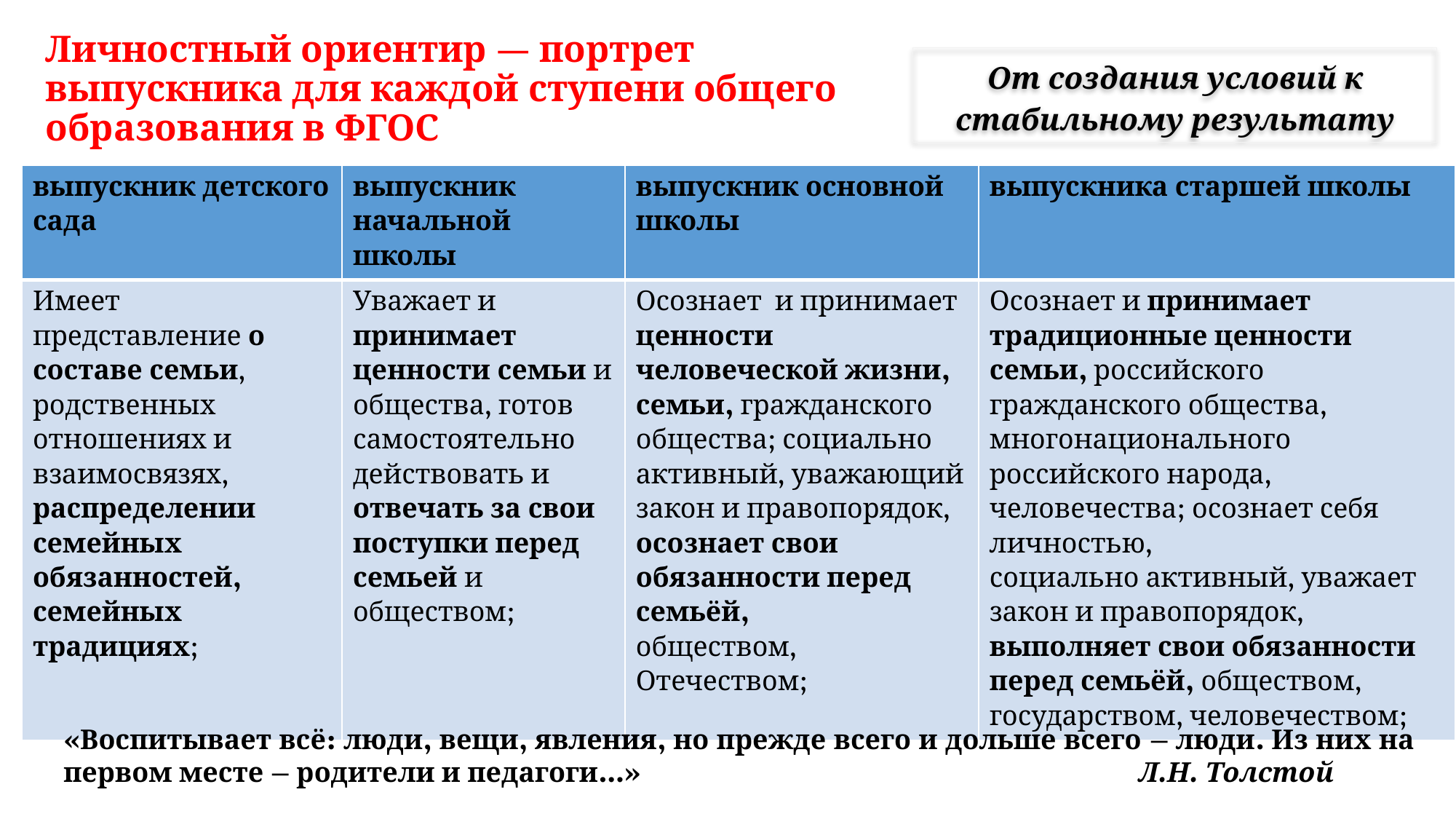

# Личностный ориентир — портрет выпускника для каждой ступени общего образования в ФГОС
От создания условий к стабильному результату
| выпускник детского сада | выпускник начальной школы | выпускник основной школы | выпускника старшей школы |
| --- | --- | --- | --- |
| Имеет представление о составе семьи, родственных отношениях и взаимосвязях, распределении семейных обязанностей, семейных традициях; | Уважает и принимает ценности семьи и общества, готов самостоятельно действовать и отвечать за свои поступки перед семьей и обществом; | Осознает и принимает ценности человеческой жизни, семьи, гражданского общества; социально активный, уважающий закон и правопорядок, осознает свои обязанности перед семьёй, обществом, Отечеством; | Осознает и принимает традиционные ценности семьи, российского гражданского общества, многонационального российского народа, человечества; осознает себя личностью, социально активный, уважает закон и правопорядок, выполняет свои обязанности перед семьёй, обществом, государством, человечеством; |
«Воспитывает всё: люди, вещи, явления, но прежде всего и дольше всего – люди. Из них на первом месте – родители и педагоги…»                                                                        Л.Н. Толстой